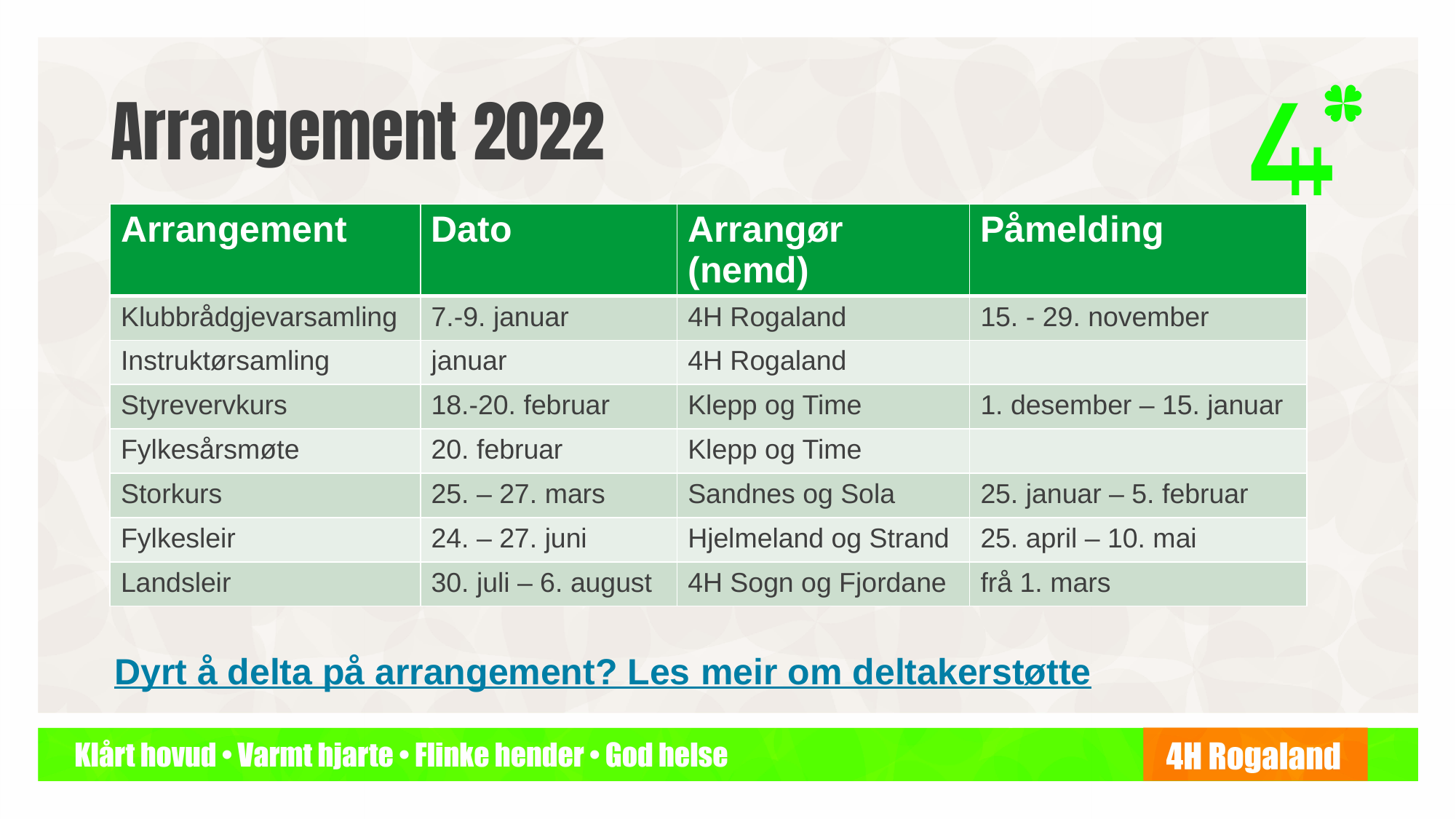

# Arrangement 2022
| Arrangement | Dato | Arrangør (nemd) | Påmelding |
| --- | --- | --- | --- |
| Klubbrådgjevarsamling | 7.-9. januar | 4H Rogaland | 15. - 29. november |
| Instruktørsamling | januar | 4H Rogaland |  |
| Styrevervkurs | 18.-20. februar | Klepp og Time | 1. desember – 15. januar |
| Fylkesårsmøte | 20. februar | Klepp og Time |  |
| Storkurs | 25. – 27. mars | Sandnes og Sola | 25. januar – 5. februar |
| Fylkesleir | 24. – 27. juni | Hjelmeland og Strand | 25. april – 10. mai |
| Landsleir | 30. juli – 6. august | 4H Sogn og Fjordane | frå 1. mars |
Dyrt å delta på arrangement? Les meir om deltakerstøtte